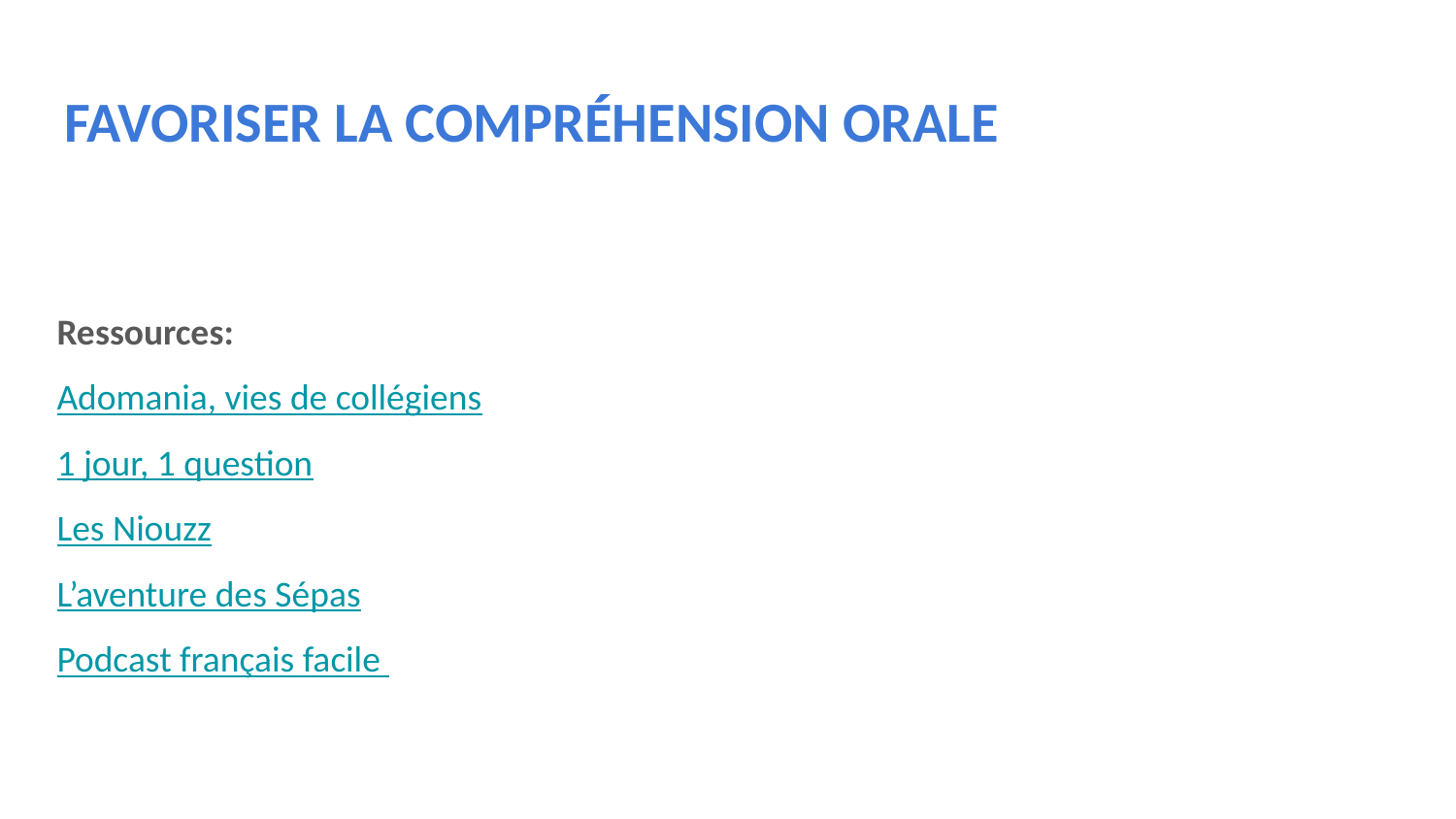

# FAVORISER LA COMPRÉHENSION ORALE
Ressources:
Adomania, vies de collégiens
1 jour, 1 question
Les Niouzz
L’aventure des Sépas
Podcast français facile